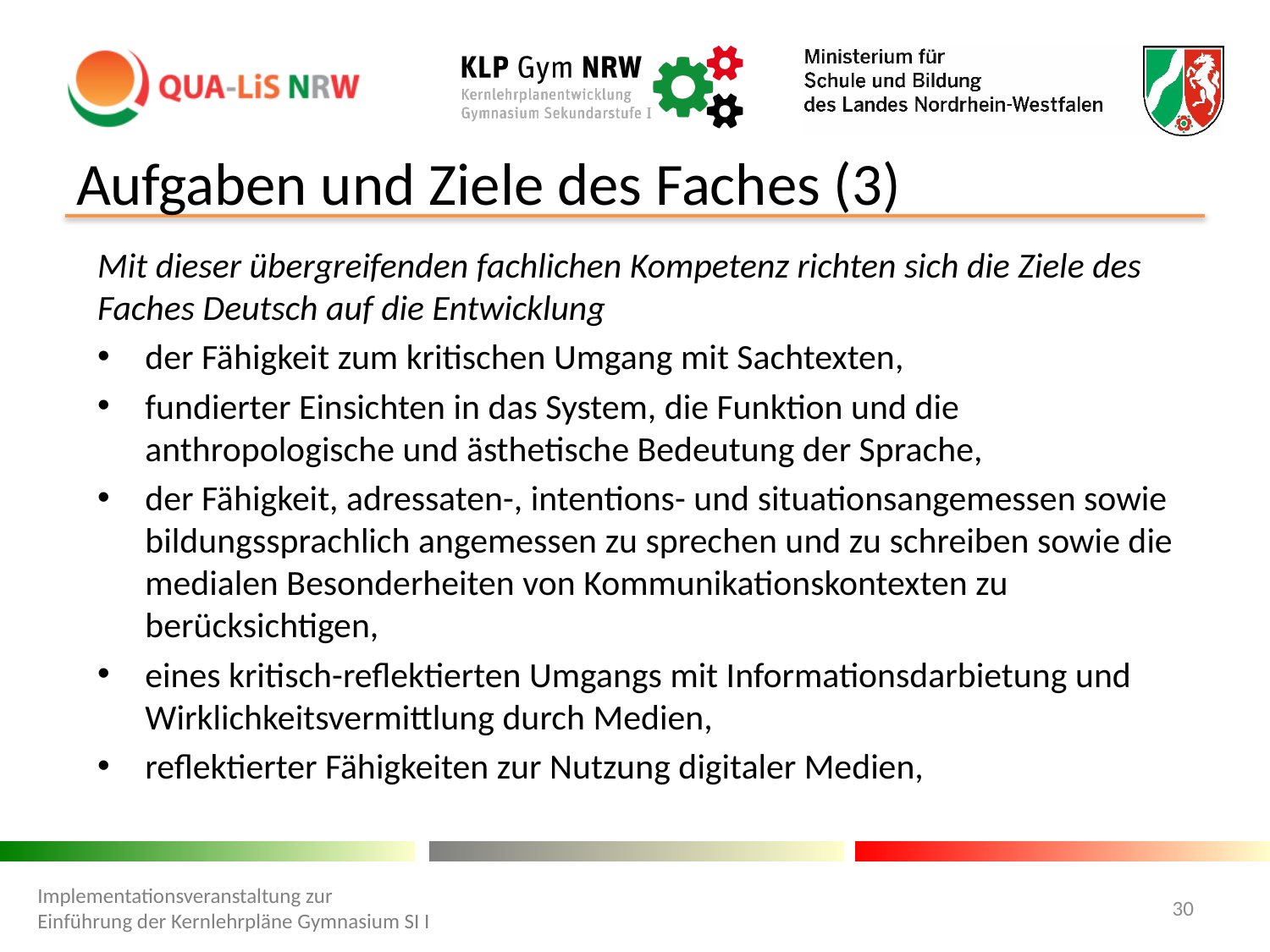

# Aufgaben und Ziele des Faches (3)
Mit dieser übergreifenden fachlichen Kompetenz richten sich die Ziele des Faches Deutsch auf die Entwicklung
der Fähigkeit zum kritischen Umgang mit Sachtexten,
fundierter Einsichten in das System, die Funktion und die anthropologische und ästhetische Bedeutung der Sprache,
der Fähigkeit, adressaten-, intentions- und situationsangemessen sowie bildungssprachlich angemessen zu sprechen und zu schreiben sowie die medialen Besonderheiten von Kommunikationskontexten zu berücksichtigen,
eines kritisch-reflektierten Umgangs mit Informationsdarbietung und Wirklichkeitsvermittlung durch Medien,
reflektierter Fähigkeiten zur Nutzung digitaler Medien,

Implementationsveranstaltung zur Einführung der Kernlehrpläne Gymnasium SI I
30